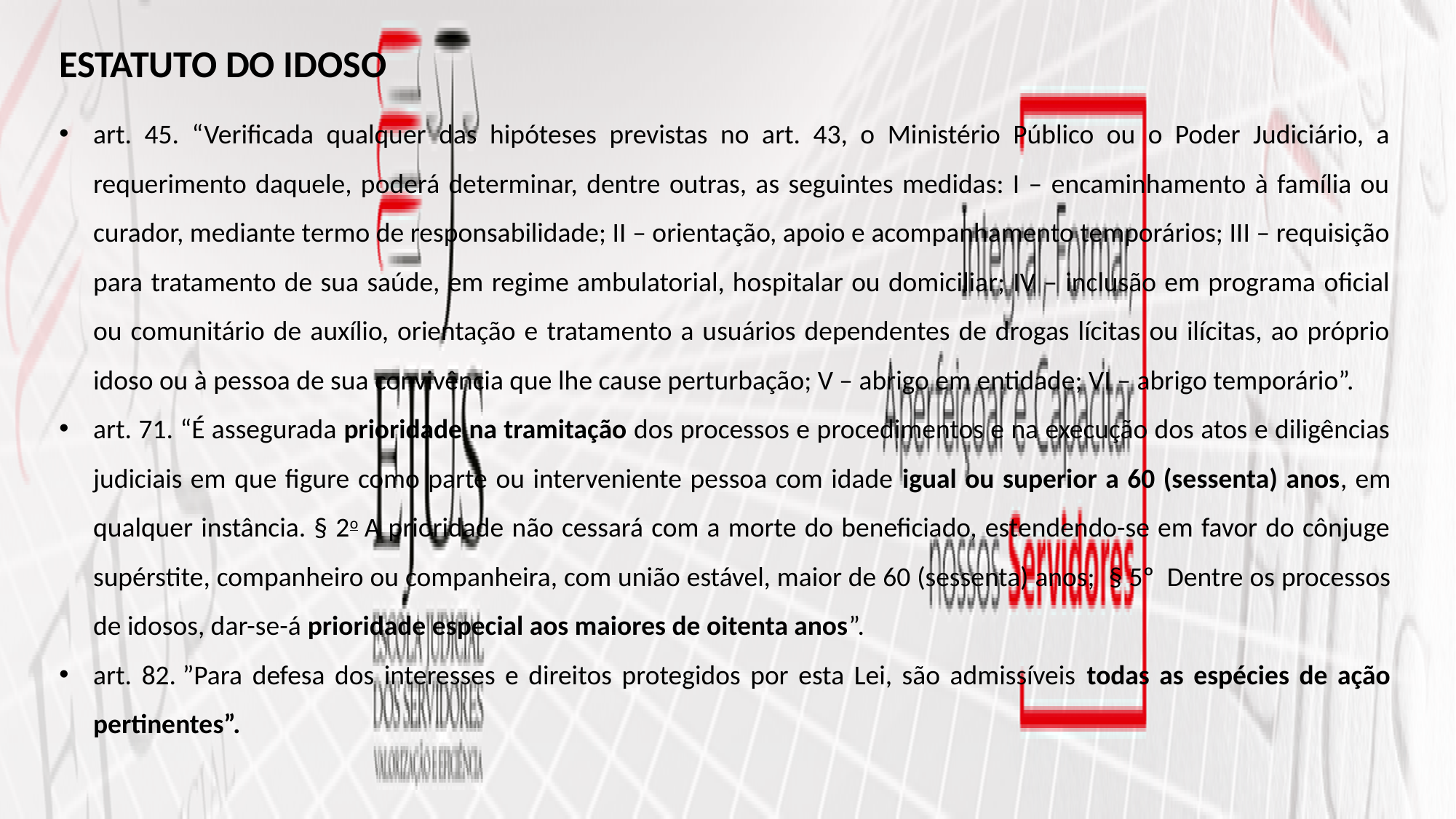

ESTATUTO DO IDOSO
art. 45. “Verificada qualquer das hipóteses previstas no art. 43, o Ministério Público ou o Poder Judiciário, a requerimento daquele, poderá determinar, dentre outras, as seguintes medidas: I – encaminhamento à família ou curador, mediante termo de responsabilidade; II – orientação, apoio e acompanhamento temporários; III – requisição para tratamento de sua saúde, em regime ambulatorial, hospitalar ou domiciliar; IV – inclusão em programa oficial ou comunitário de auxílio, orientação e tratamento a usuários dependentes de drogas lícitas ou ilícitas, ao próprio idoso ou à pessoa de sua convivência que lhe cause perturbação; V – abrigo em entidade; VI – abrigo temporário”.
art. 71. “É assegurada prioridade na tramitação dos processos e procedimentos e na execução dos atos e diligências judiciais em que figure como parte ou interveniente pessoa com idade igual ou superior a 60 (sessenta) anos, em qualquer instância. § 2o A prioridade não cessará com a morte do beneficiado, estendendo-se em favor do cônjuge supérstite, companheiro ou companheira, com união estável, maior de 60 (sessenta) anos;  § 5º  Dentre os processos de idosos, dar-se-á prioridade especial aos maiores de oitenta anos”.
art. 82. ”Para defesa dos interesses e direitos protegidos por esta Lei, são admissíveis todas as espécies de ação pertinentes”.